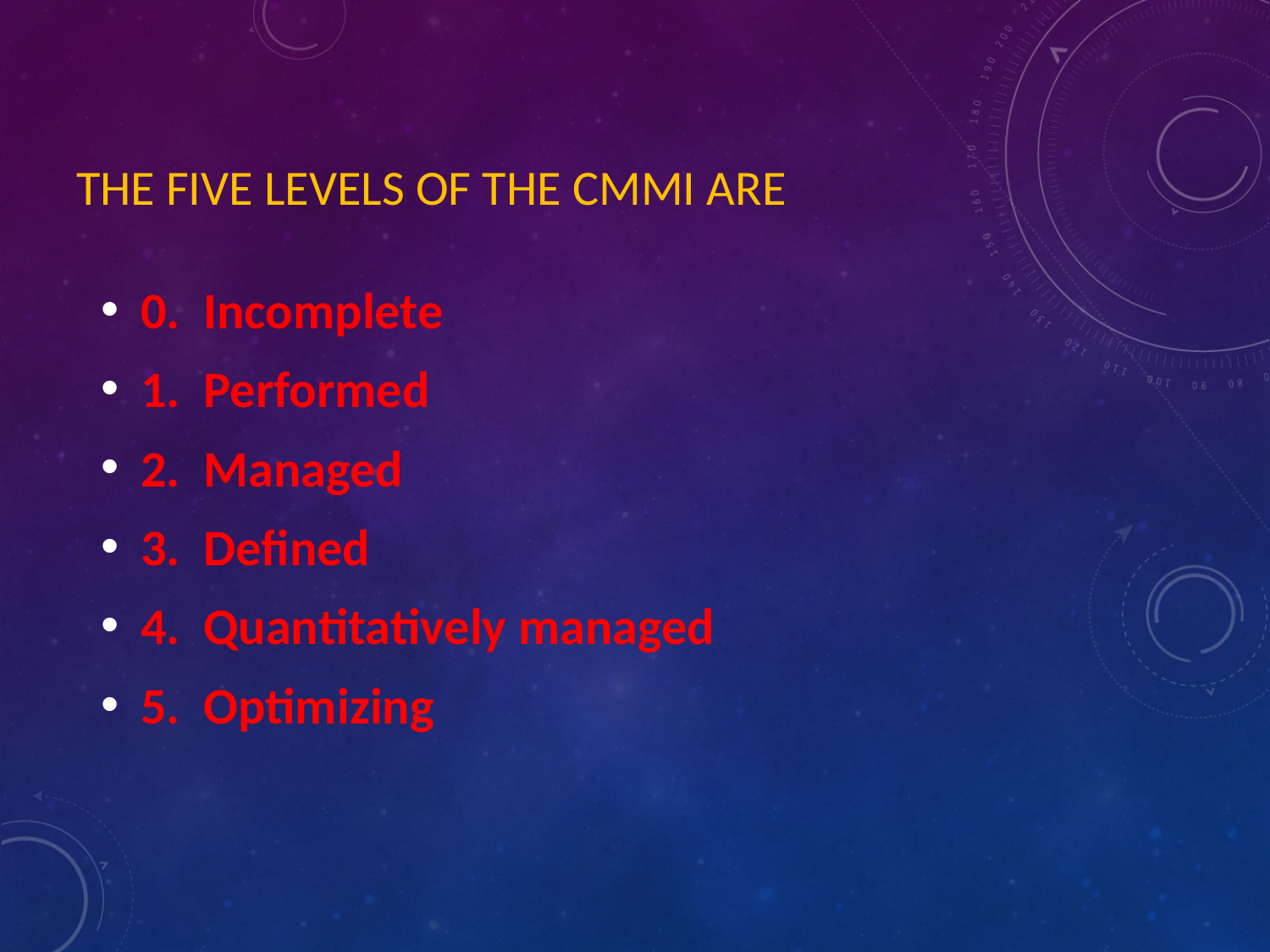

# The five levels of the CMMI are
0.  Incomplete
1.  Performed
2.  Managed
3.  Defined
4.  Quantitatively managed
5.  Optimizing